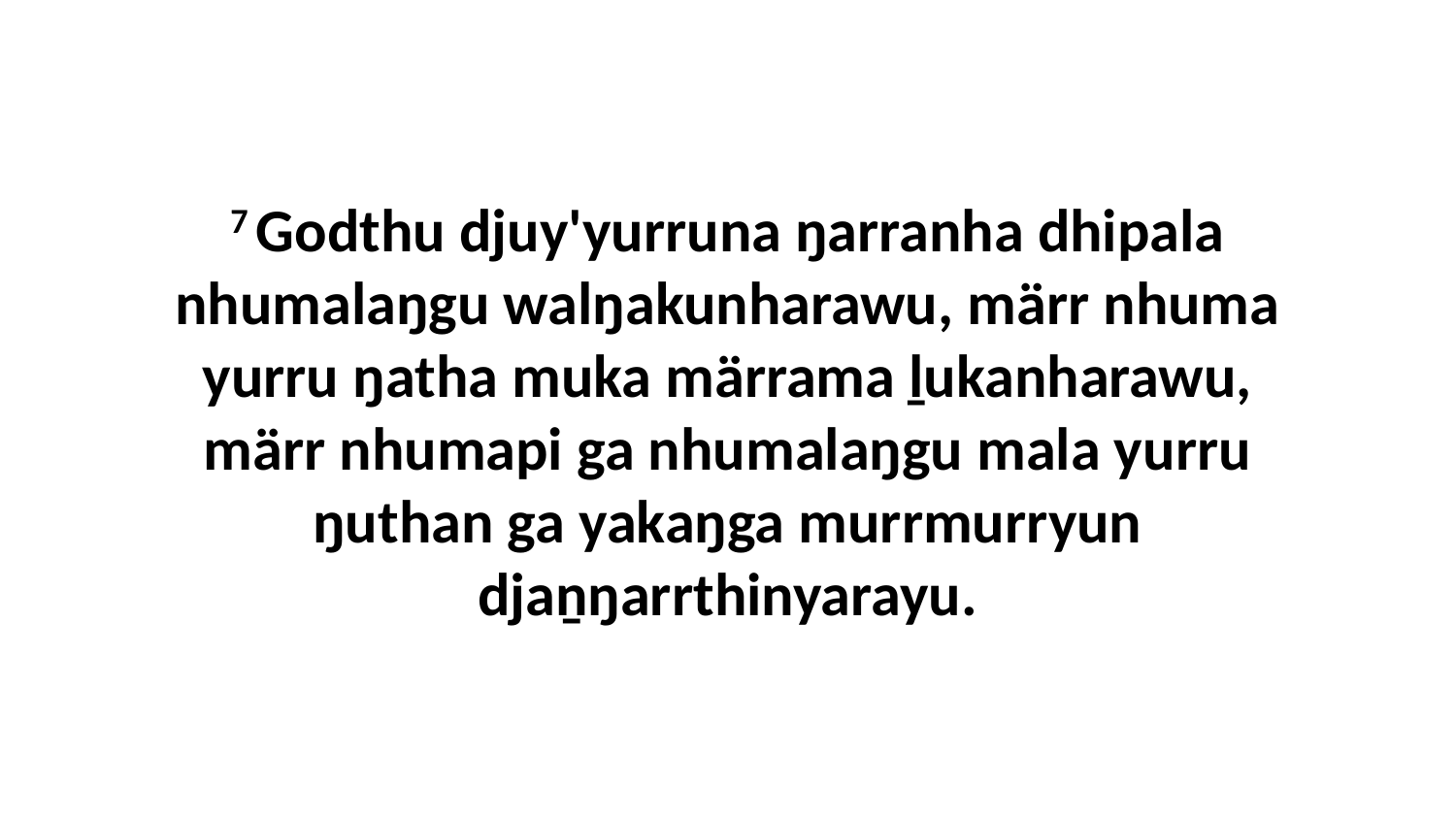

7 Godthu djuy'yurruna ŋarranha dhipala nhumalaŋgu walŋakunharawu, märr nhuma yurru ŋatha muka märrama ḻukanharawu, märr nhumapi ga nhumalaŋgu mala yurru ŋuthan ga yakaŋga murrmurryun djaṉŋarrthinyarayu.